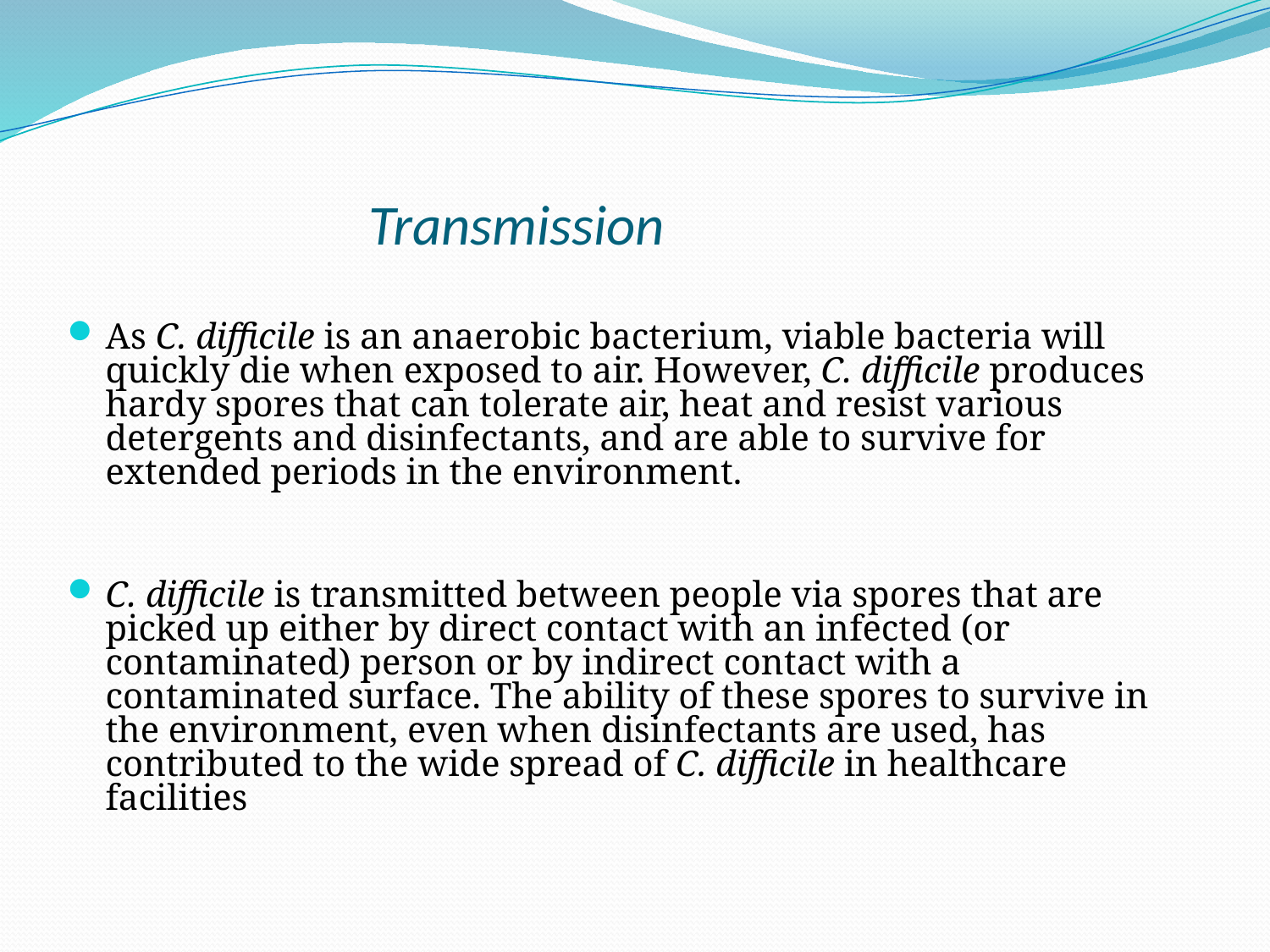

# Transmission
As C. difficile is an anaerobic bacterium, viable bacteria will quickly die when exposed to air. However, C. difficile produces hardy spores that can tolerate air, heat and resist various detergents and disinfectants, and are able to survive for extended periods in the environment.

C. difficile is transmitted between people via spores that are picked up either by direct contact with an infected (or contaminated) person or by indirect contact with a contaminated surface. The ability of these spores to survive in the environment, even when disinfectants are used, has contributed to the wide spread of C. difficile in healthcare facilities